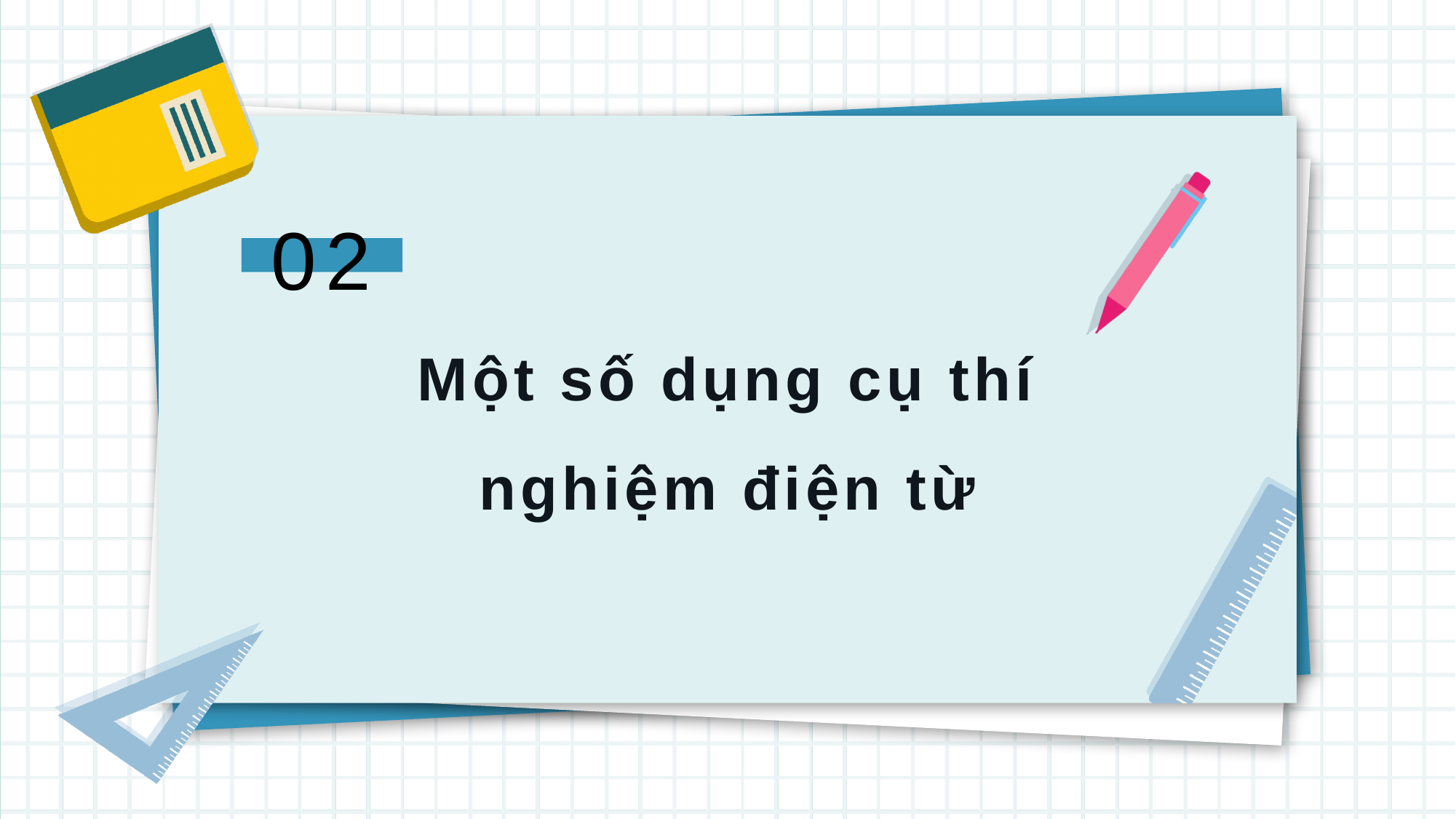

02

Một số dụng cụ thí nghiệm điện từ